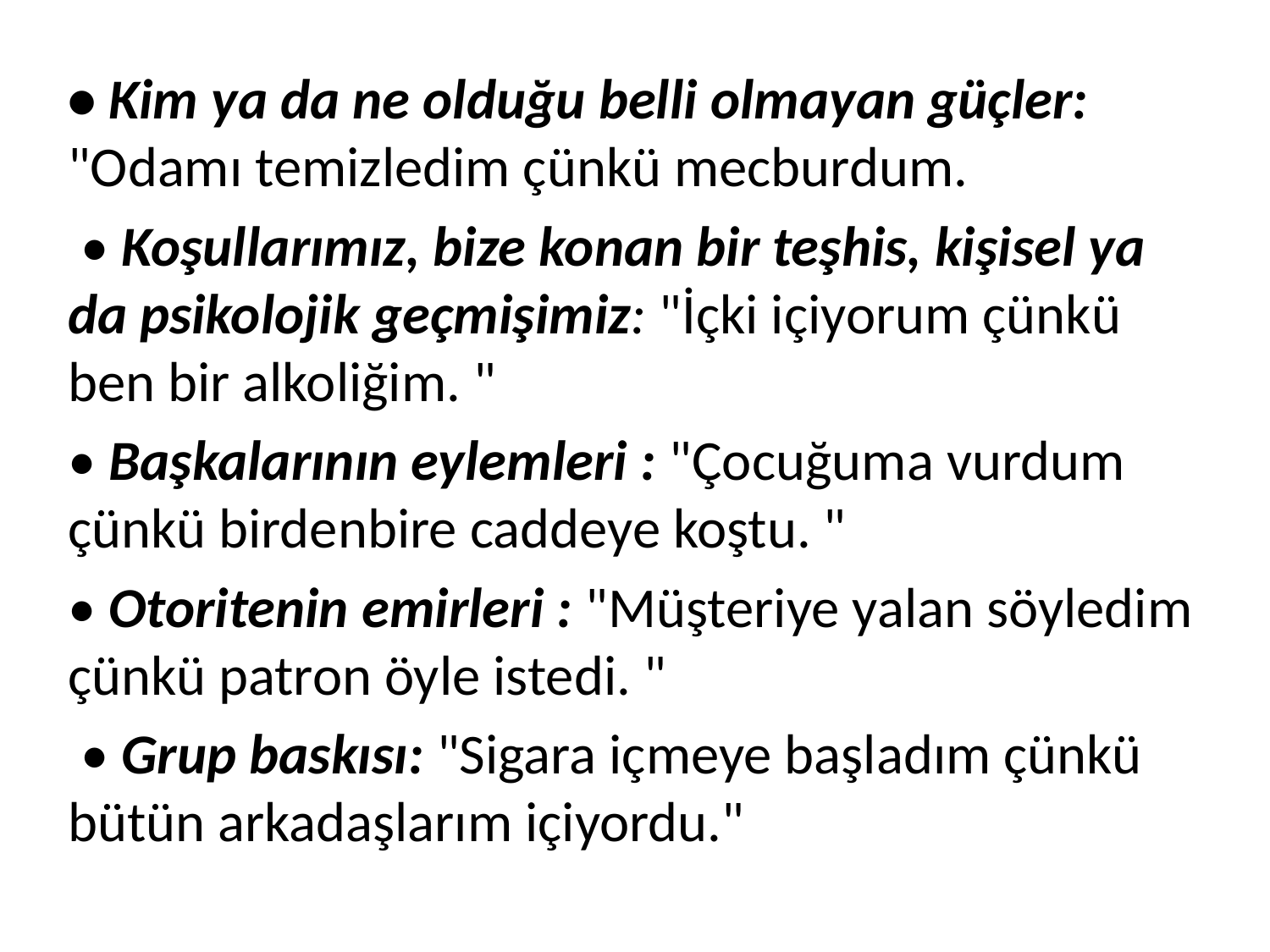

• Kim ya da ne olduğu belli olmayan güçler: "Odamı temizledim çünkü mecburdum.
 • Koşullarımız, bize konan bir teşhis, kişisel ya da psikolojik geçmişimiz: "İçki içiyorum çünkü ben bir alkoliğim. "
• Başkalarının eylemleri : "Çocuğuma vurdum çünkü birdenbire caddeye koştu. "
• Otoritenin emirleri : "Müşteriye yalan söyledim çünkü patron öyle istedi. "
 • Grup baskısı: "Sigara içmeye başladım çünkü bütün arkadaşlarım içiyordu."